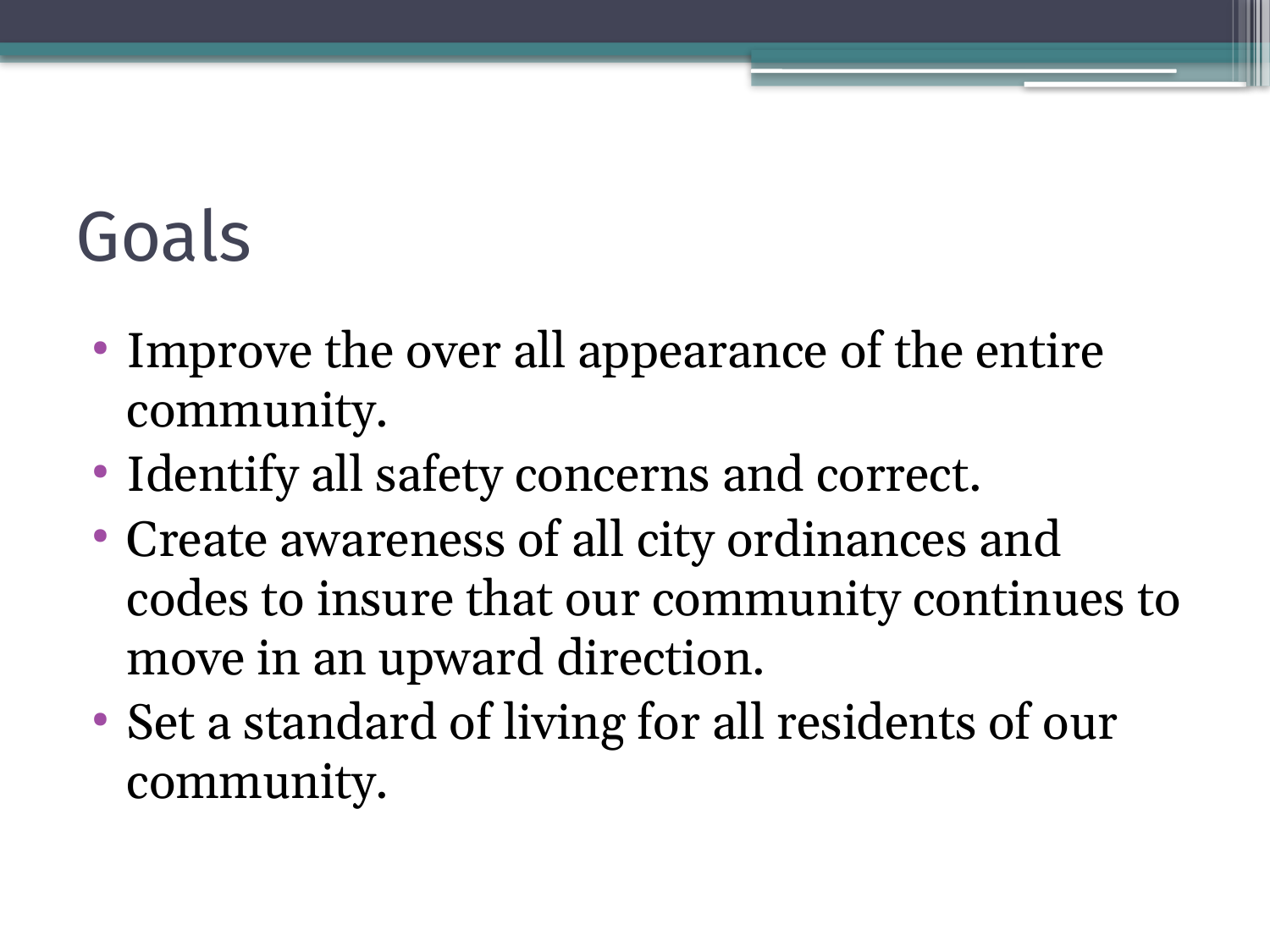

# Goals
Improve the over all appearance of the entire community.
Identify all safety concerns and correct.
Create awareness of all city ordinances and codes to insure that our community continues to move in an upward direction.
Set a standard of living for all residents of our community.